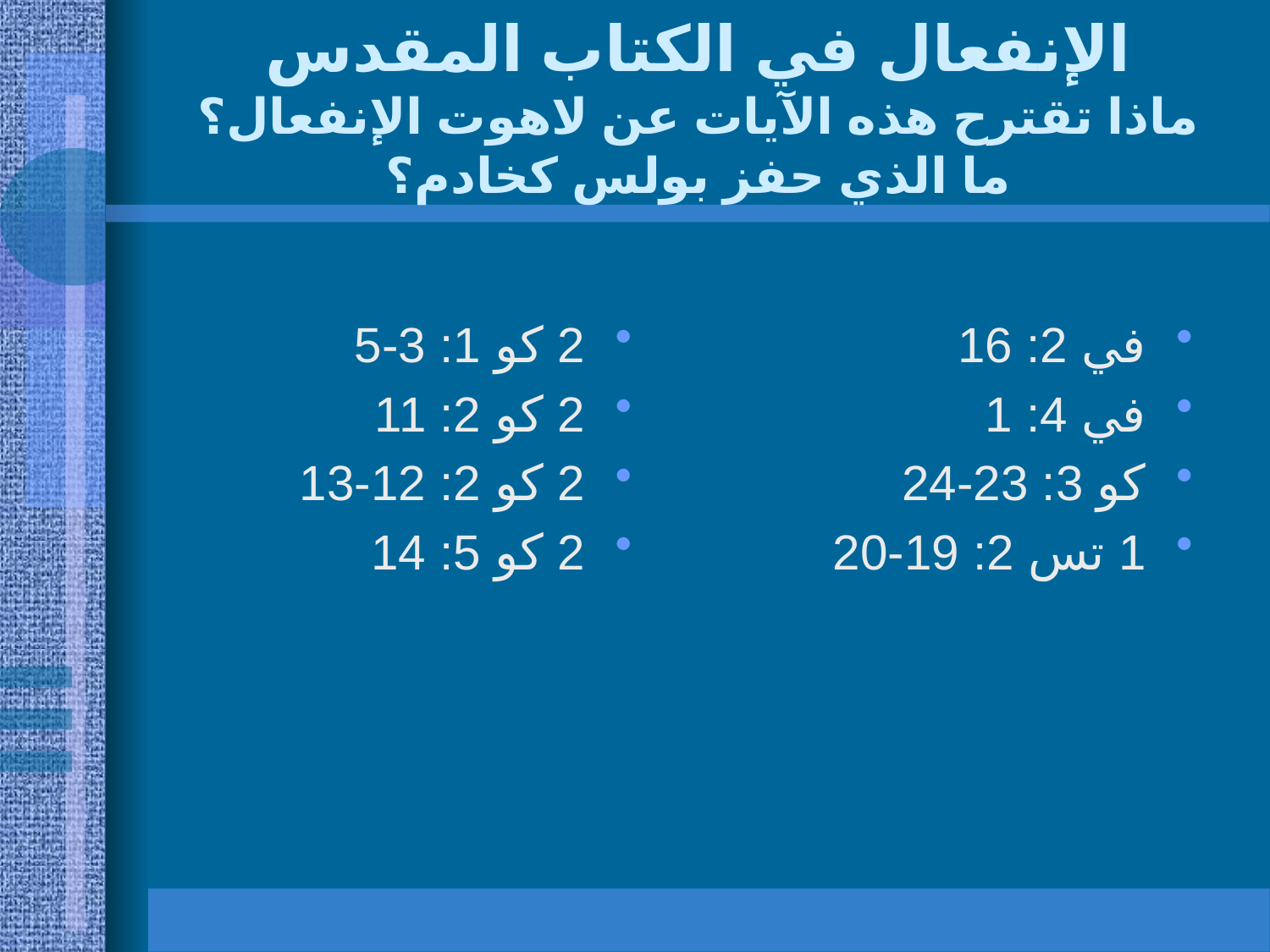

# الإنفعال في الكتاب المقدس ماذا تقترح هذه الآيات عن لاهوت الإنفعال؟ ما الذي حفز بولس كخادم؟
2 كو 1: 3-5
2 كو 2: 11
2 كو 2: 12-13
2 كو 5: 14

في 2: 16
في 4: 1
كو 3: 23-24
1 تس 2: 19-20